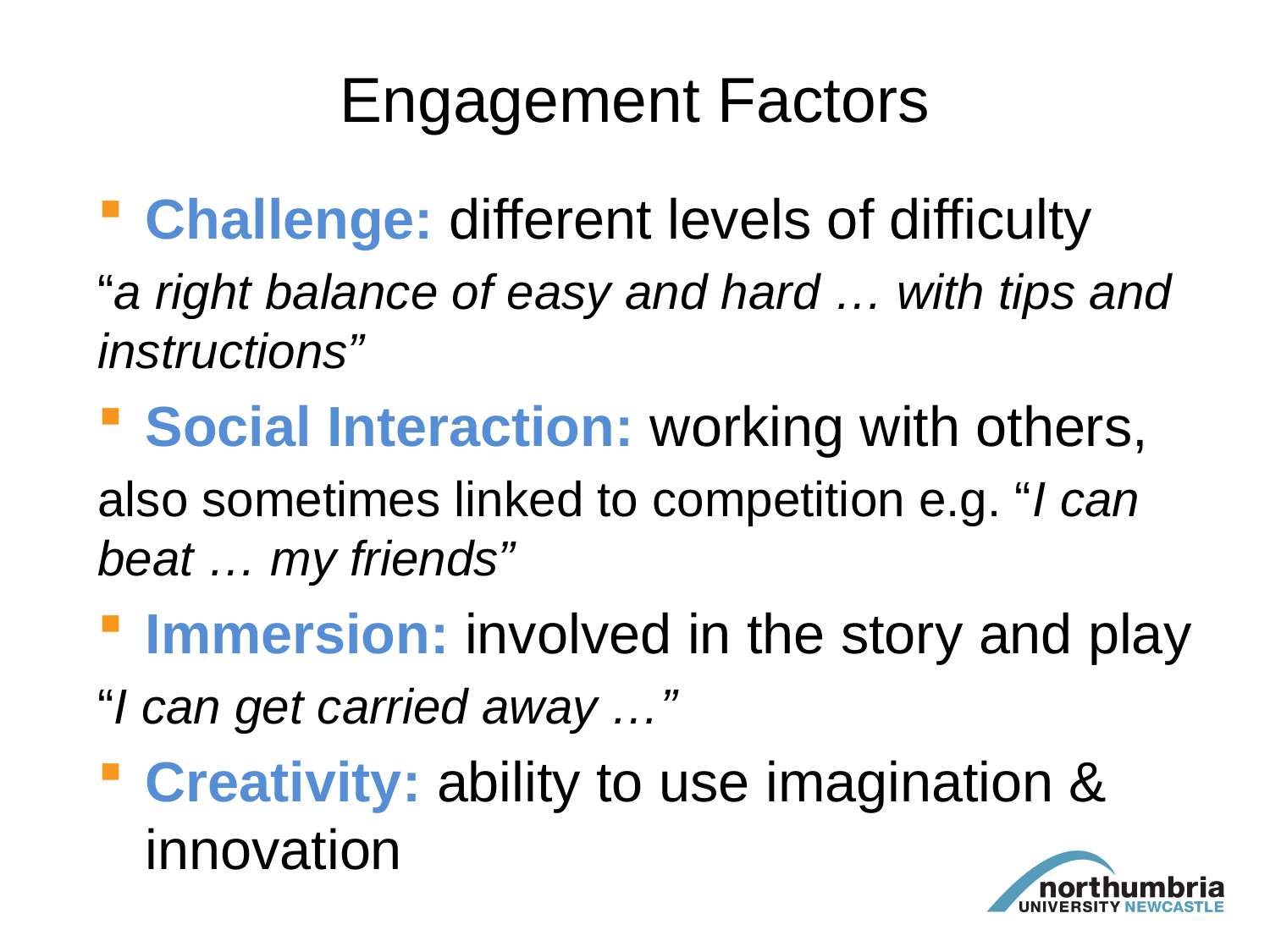

# Engagement Factors
Challenge: different levels of difficulty
“a right balance of easy and hard … with tips and instructions”
Social Interaction: working with others,
also sometimes linked to competition e.g. “I can beat … my friends”
Immersion: involved in the story and play
“I can get carried away …”
Creativity: ability to use imagination & innovation